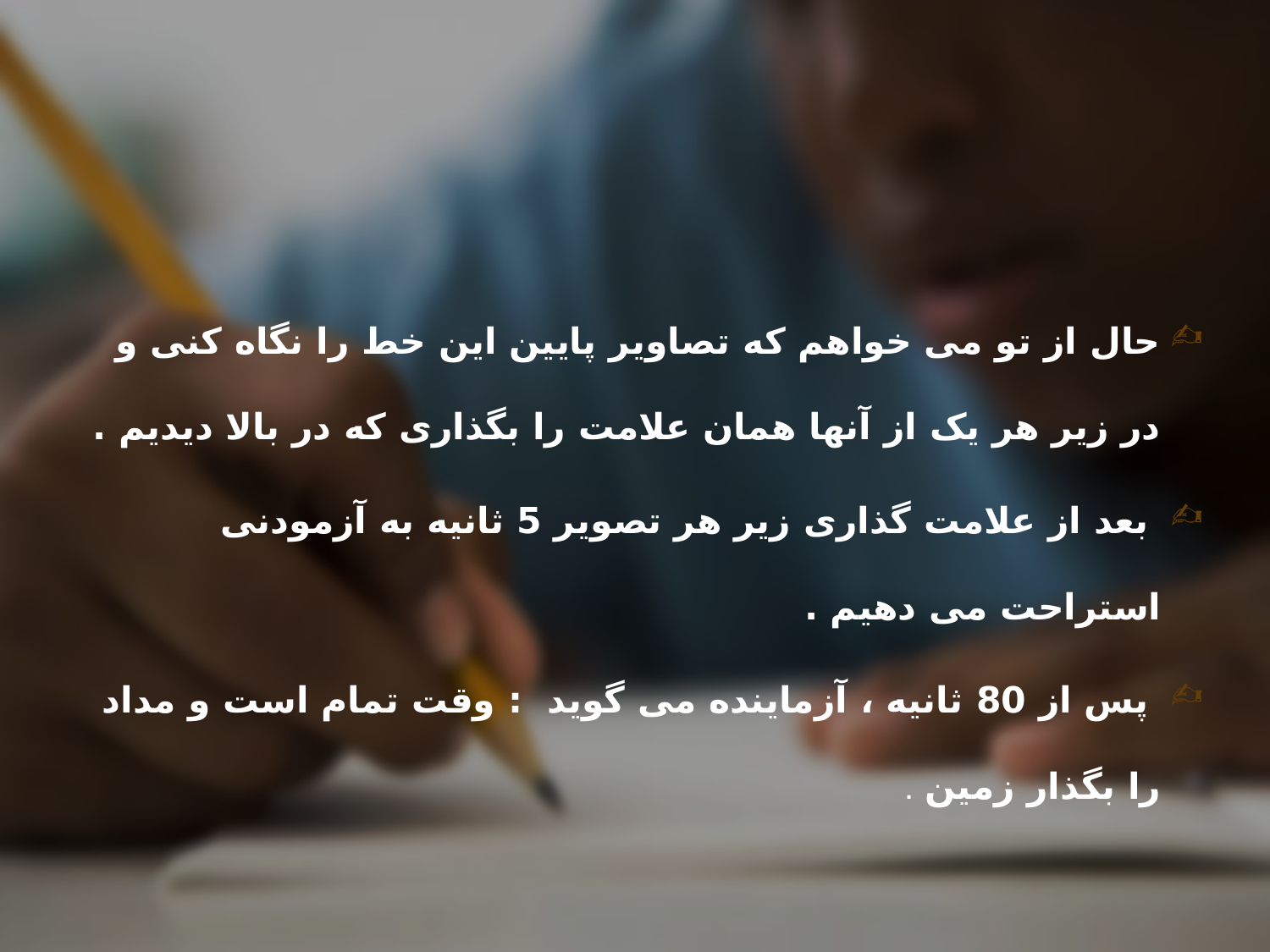

#
حال از تو می خواهم که تصاویر پایین این خط را نگاه کنی و در زیر هر یک از آنها همان علامت را بگذاری که در بالا دیدیم .
 بعد از علامت گذاری زیر هر تصویر 5 ثانیه به آزمودنی استراحت می دهیم .
 پس از 80 ثانیه ، آزماینده می گوید  : وقت تمام است و مداد را بگذار زمین .